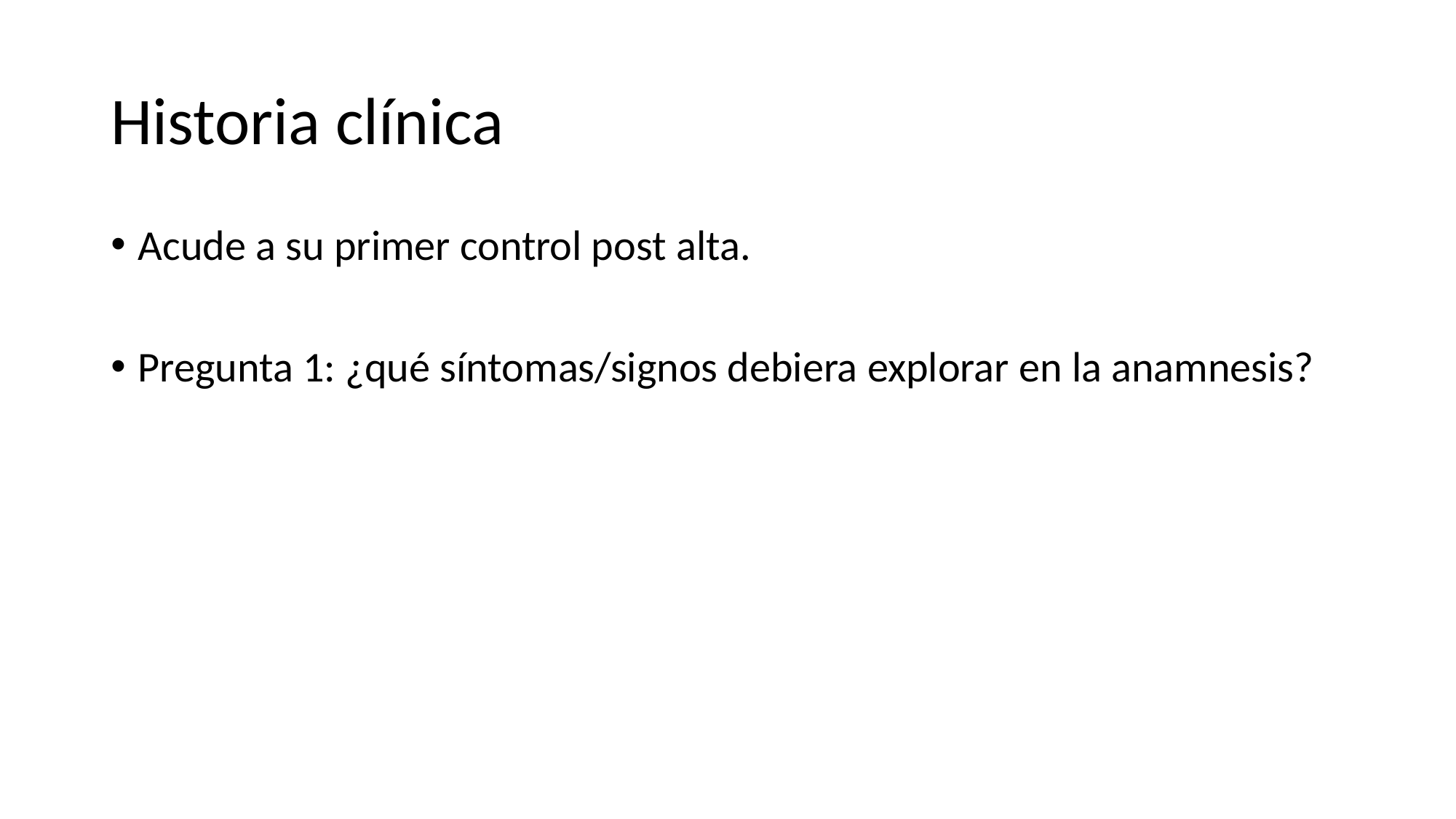

# Historia clínica
Acude a su primer control post alta.

Pregunta 1: ¿qué síntomas/signos debiera explorar en la anamnesis?